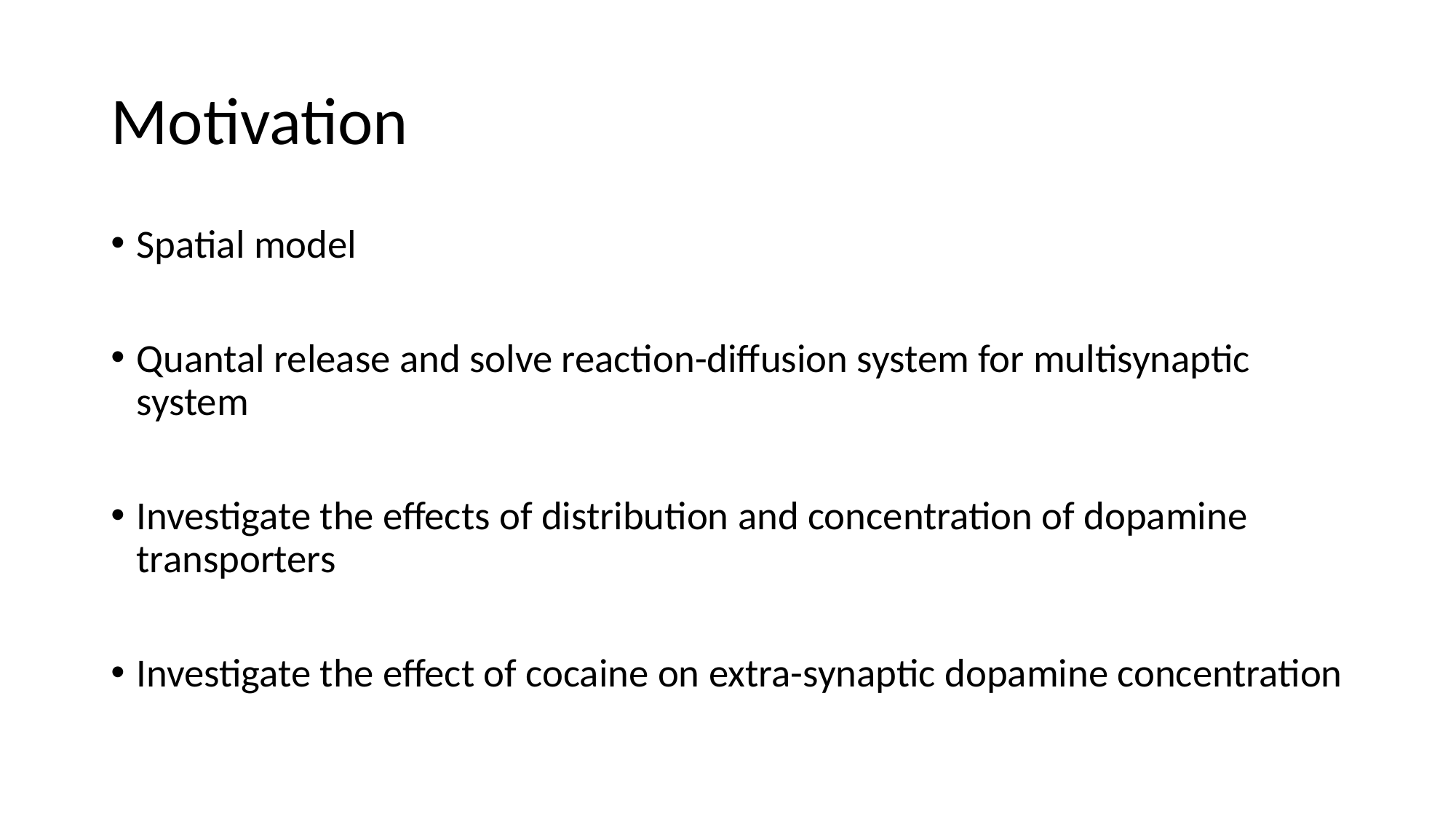

# Motivation
Spatial model

Quantal release and solve reaction-diffusion system for multisynaptic system

Investigate the effects of distribution and concentration of dopamine transporters

Investigate the effect of cocaine on extra-synaptic dopamine concentration